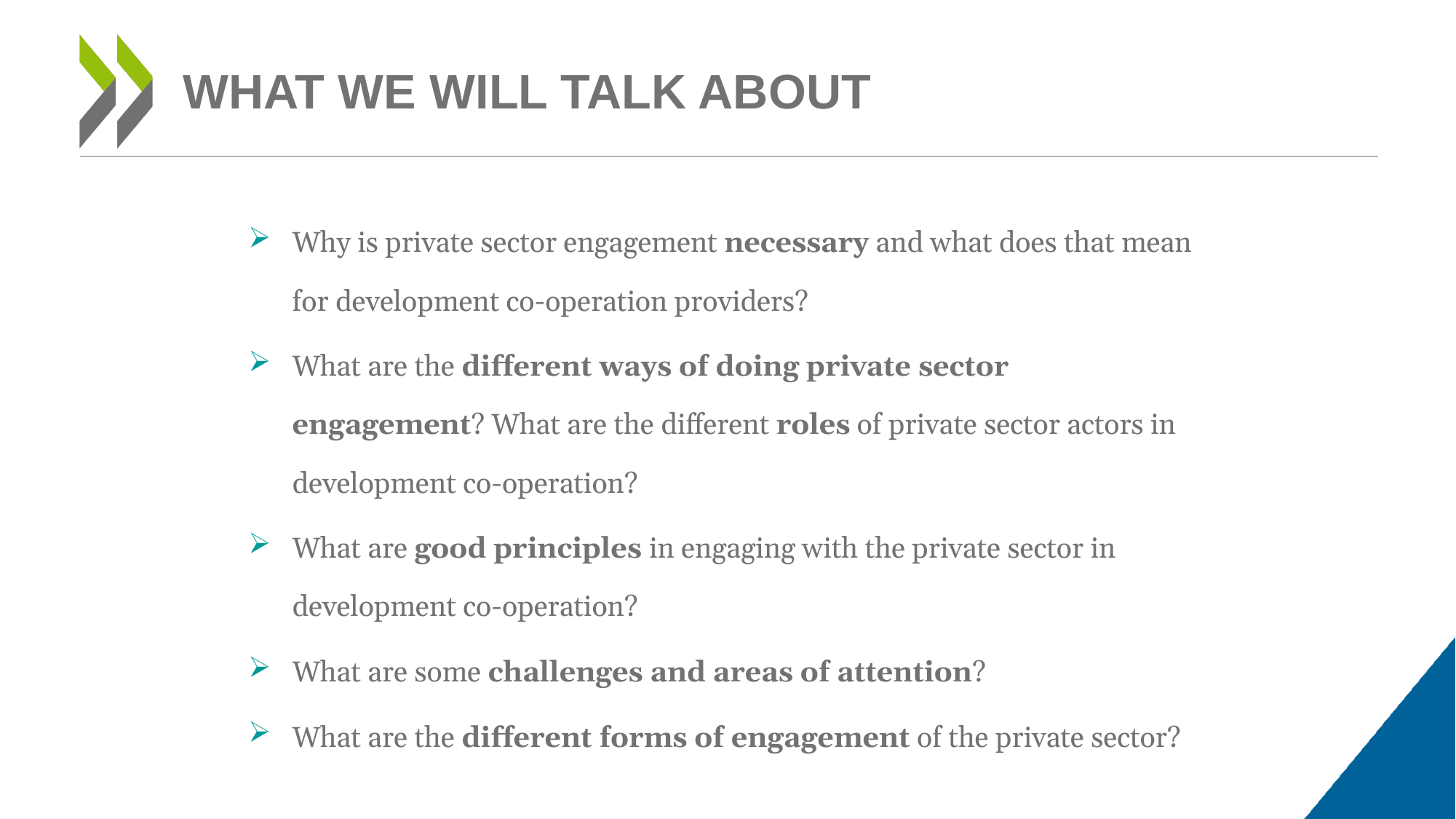

# WHAT WE WILL TALK ABOUT
Why is private sector engagement necessary and what does that mean for development co-operation providers?
What are the different ways of doing private sector engagement? What are the different roles of private sector actors in development co-operation?
What are good principles in engaging with the private sector in development co-operation?
What are some challenges and areas of attention?
What are the different forms of engagement of the private sector?